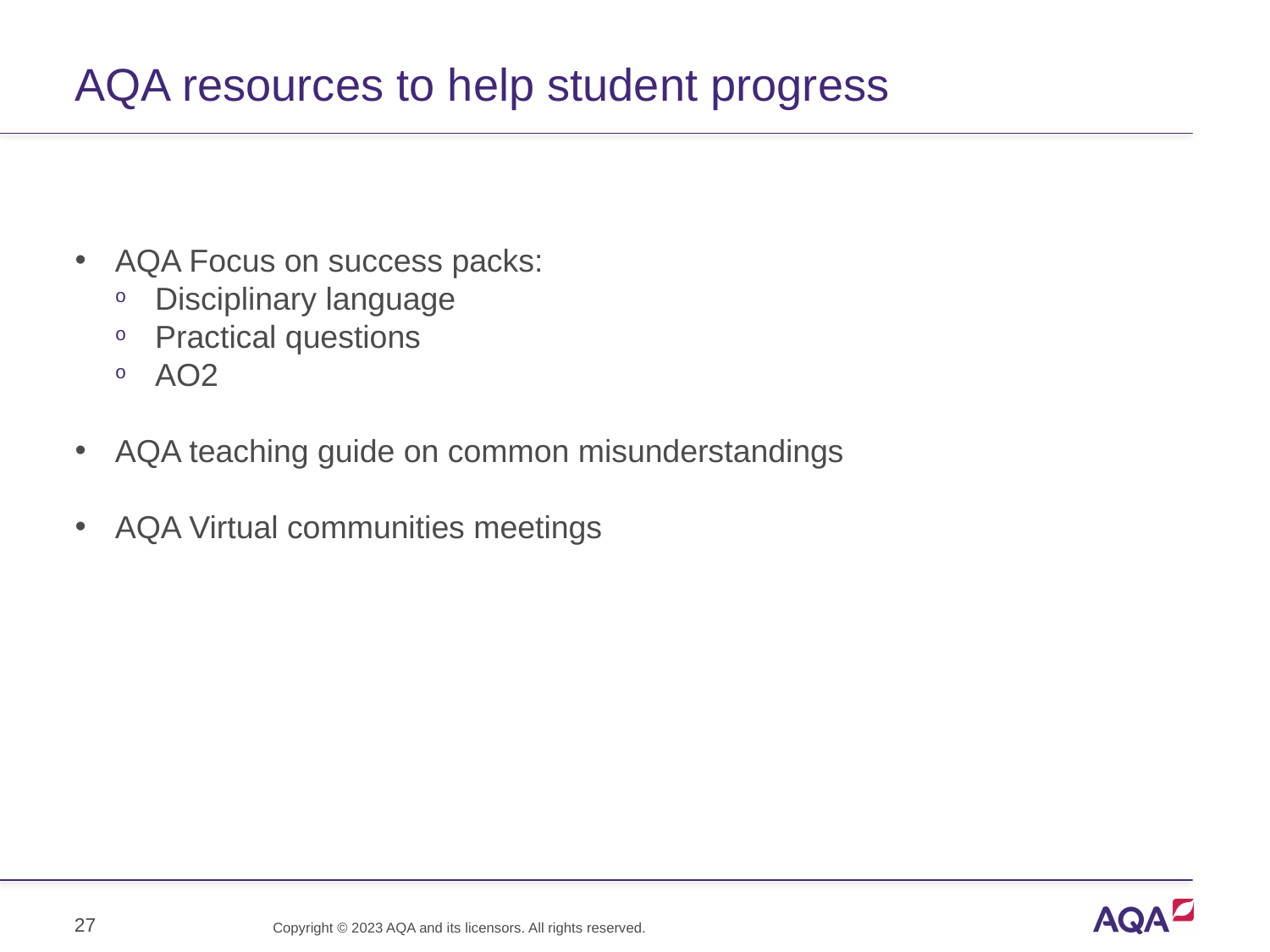

# AQA resources to help student progress
AQA Focus on success packs:
Disciplinary language
Practical questions
AO2

AQA teaching guide on common misunderstandings

AQA Virtual communities meetings

27
Copyright © 2023 AQA and its licensors. All rights reserved.